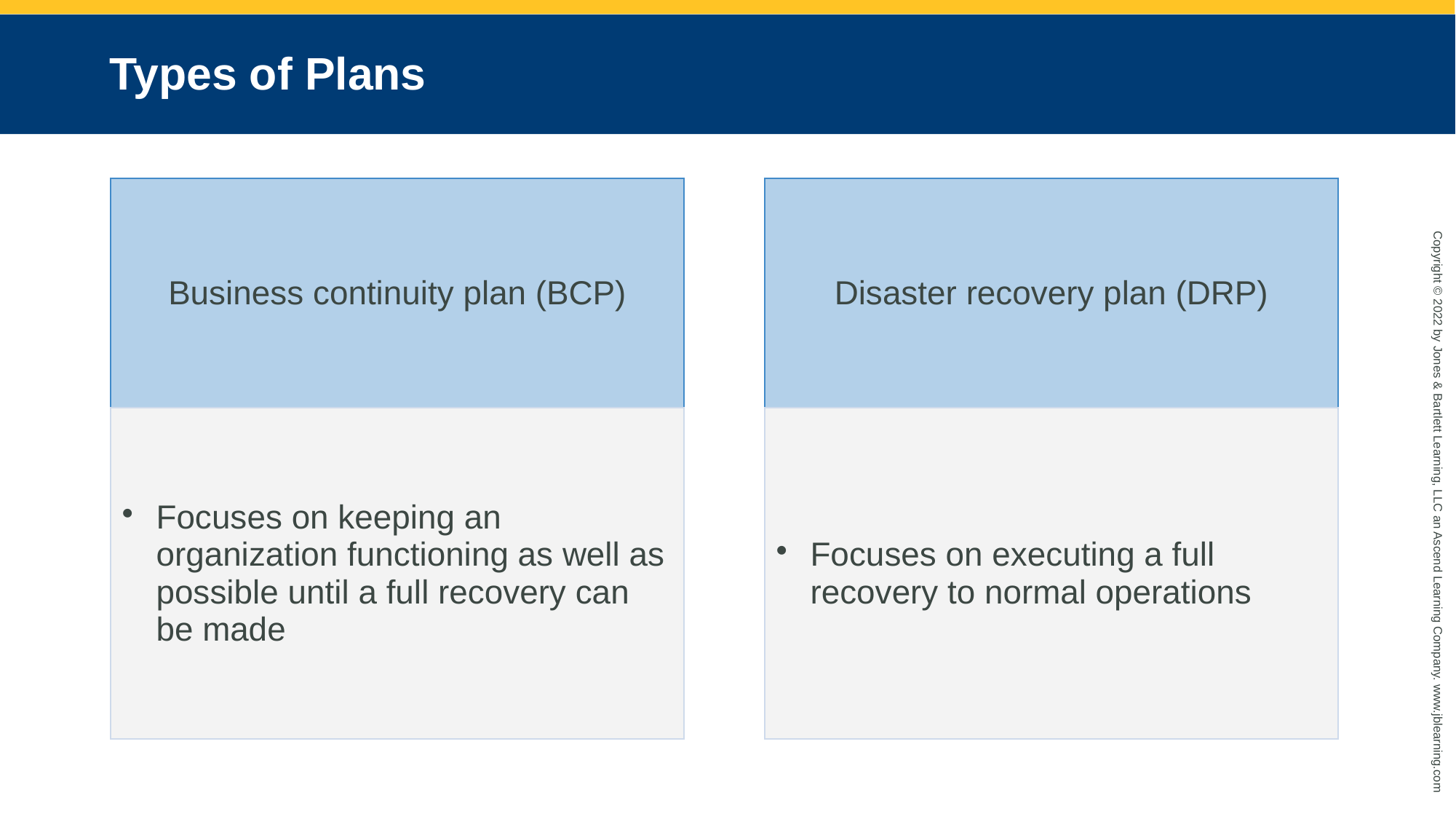

# Types of Plans
Business continuity plan (BCP)
Focuses on keeping an organization functioning as well as possible until a full recovery can be made
Disaster recovery plan (DRP)
Focuses on executing a full recovery to normal operations